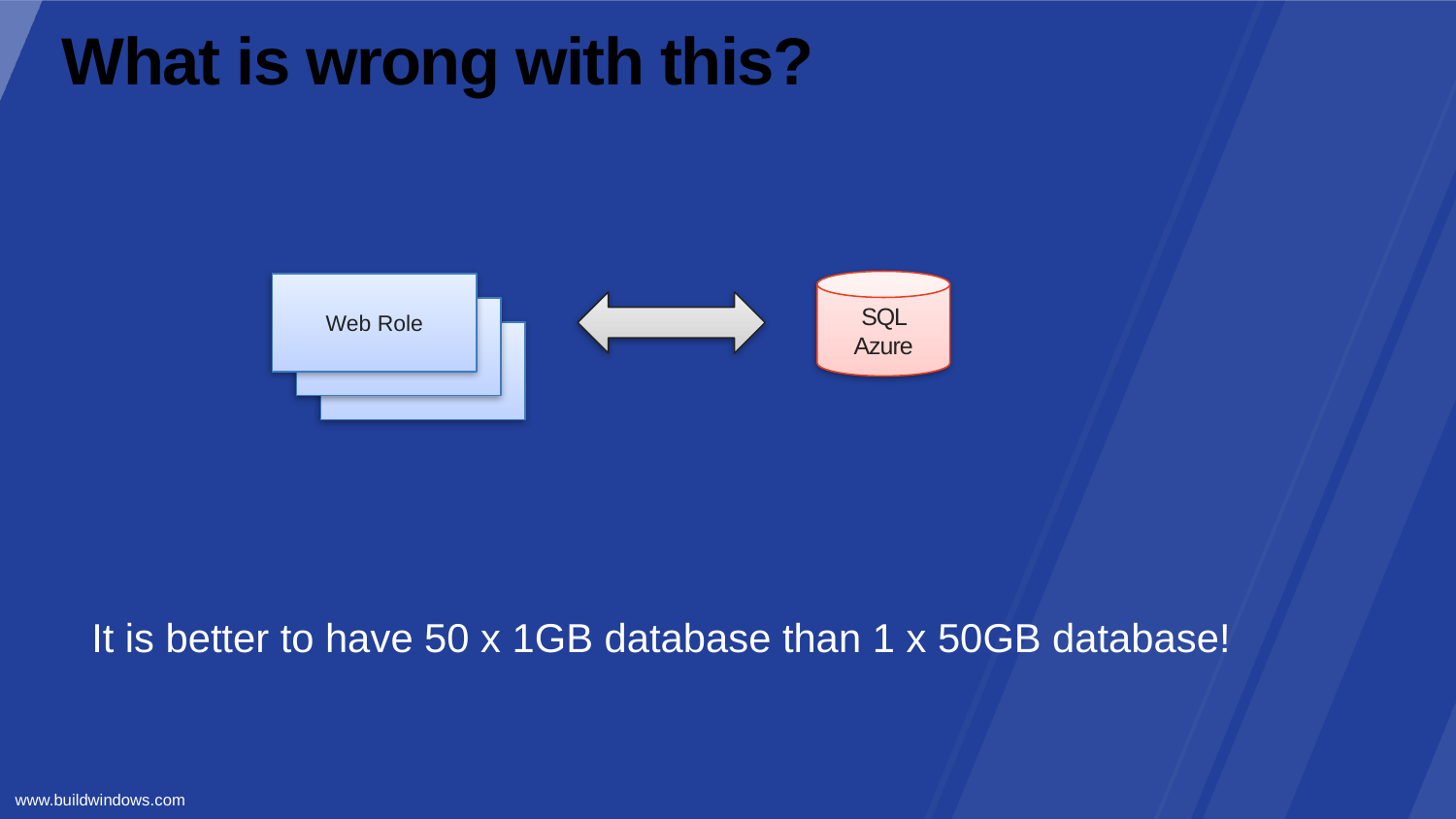

# What is wrong with this?
SQL Azure
Web Role

Web Role
Web Role
It is better to have 50 x 1GB database than 1 x 50GB database!